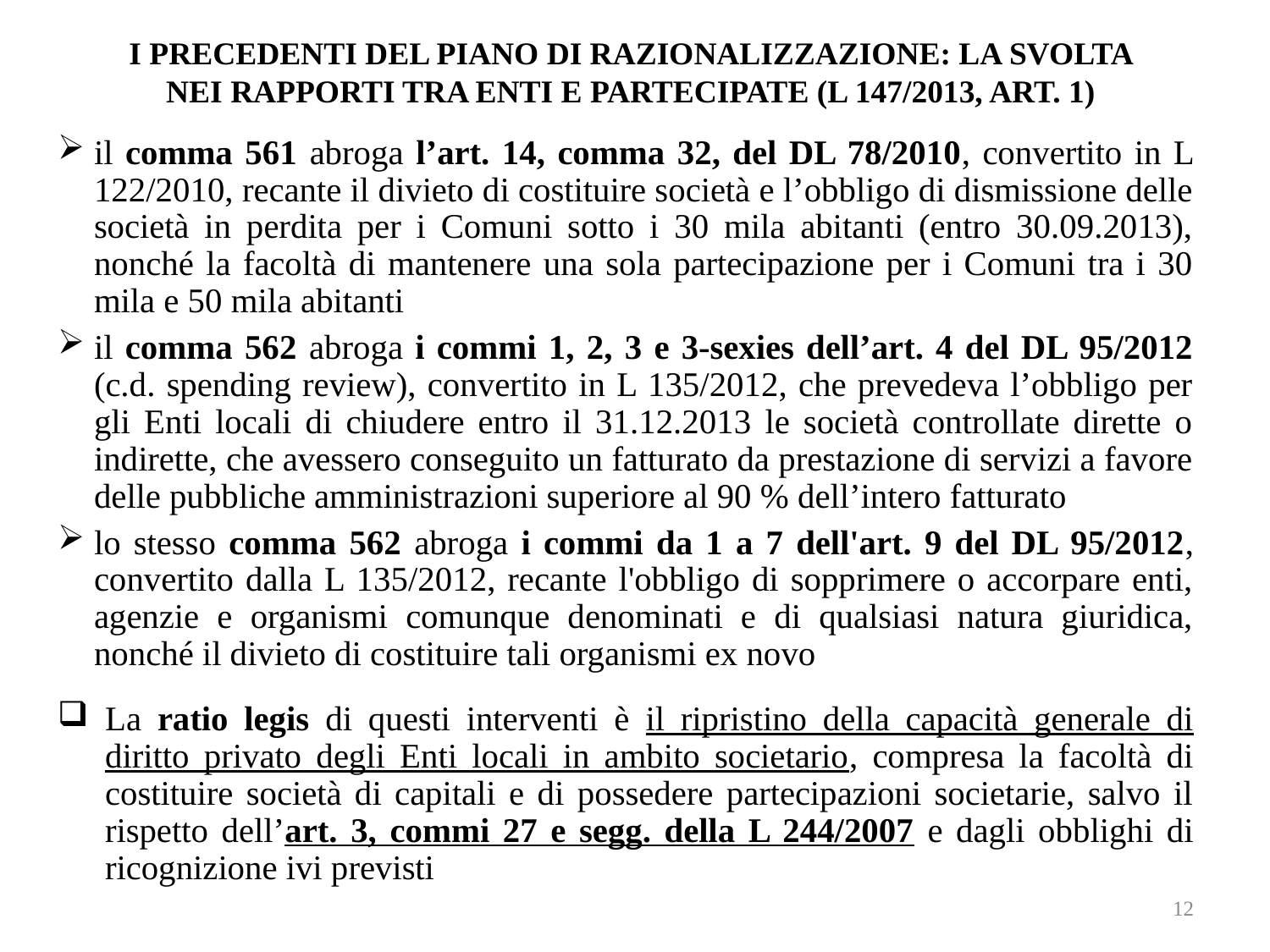

# I PRECEDENTI DEL PIANO DI RAZIONALIZZAZIONE: LA SVOLTA NEI RAPPORTI TRA ENTI E PARTECIPATE (L 147/2013, ART. 1)
il comma 561 abroga l’art. 14, comma 32, del DL 78/2010, convertito in L 122/2010, recante il divieto di costituire società e l’obbligo di dismissione delle società in perdita per i Comuni sotto i 30 mila abitanti (entro 30.09.2013), nonché la facoltà di mantenere una sola partecipazione per i Comuni tra i 30 mila e 50 mila abitanti
il comma 562 abroga i commi 1, 2, 3 e 3-sexies dell’art. 4 del DL 95/2012 (c.d. spending review), convertito in L 135/2012, che prevedeva l’obbligo per gli Enti locali di chiudere entro il 31.12.2013 le società controllate dirette o indirette, che avessero conseguito un fatturato da prestazione di servizi a favore delle pubbliche amministrazioni superiore al 90 % dell’intero fatturato
lo stesso comma 562 abroga i commi da 1 a 7 dell'art. 9 del DL 95/2012, convertito dalla L 135/2012, recante l'obbligo di sopprimere o accorpare enti, agenzie e organismi comunque denominati e di qualsiasi natura giuridica, nonché il divieto di costituire tali organismi ex novo
La ratio legis di questi interventi è il ripristino della capacità generale di diritto privato degli Enti locali in ambito societario, compresa la facoltà di costituire società di capitali e di possedere partecipazioni societarie, salvo il rispetto dell’art. 3, commi 27 e segg. della L 244/2007 e dagli obblighi di ricognizione ivi previsti
12